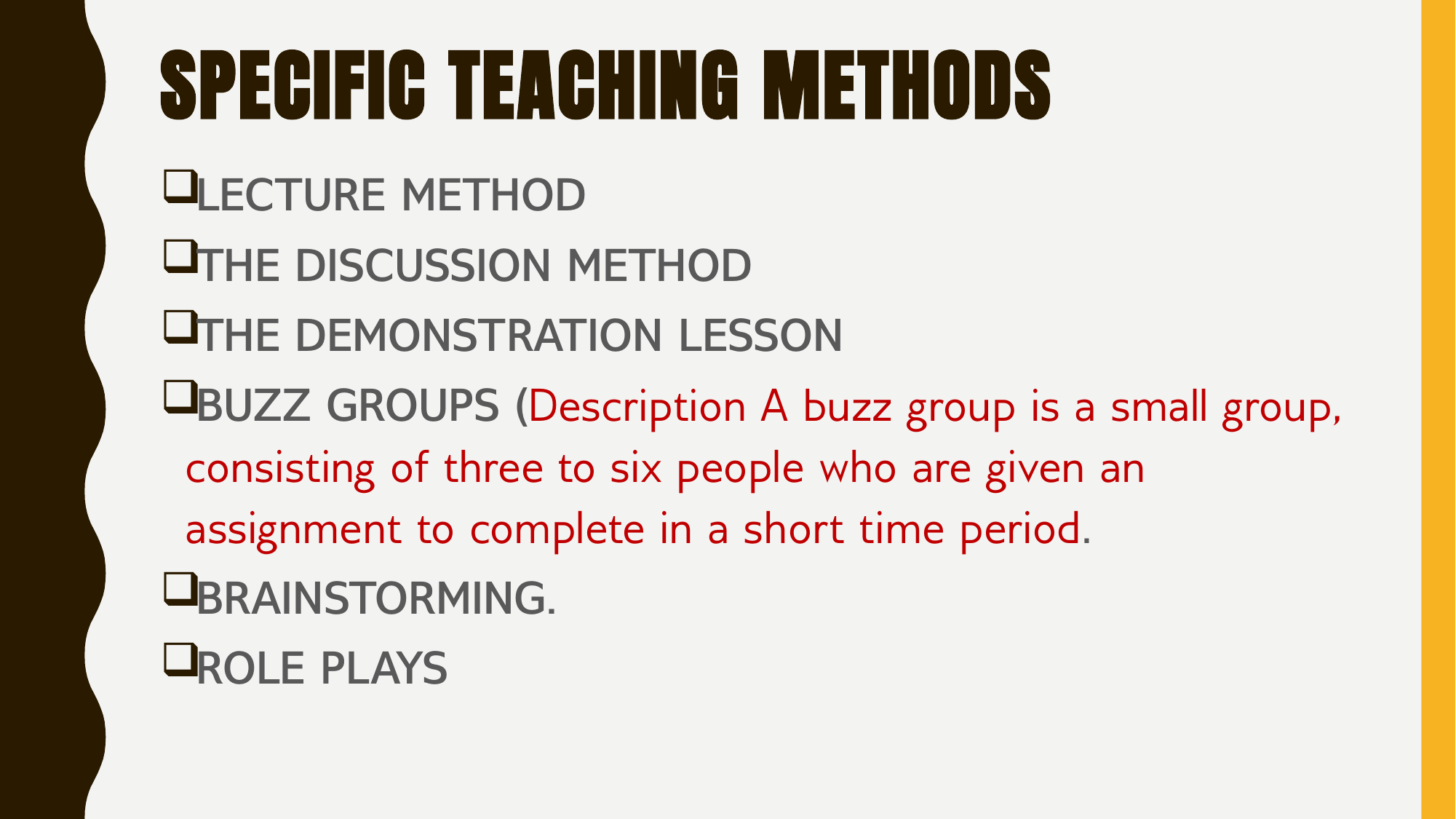

# SPECIFIC TEACHING METHODS
LECTURE METHOD
THE DISCUSSION METHOD
THE DEMONSTRATION LESSON
BUZZ GROUPS (Description A buzz group is a small group, consisting of three to six people who are given an assignment to complete in a short time period.
BRAINSTORMING.
ROLE PLAYS